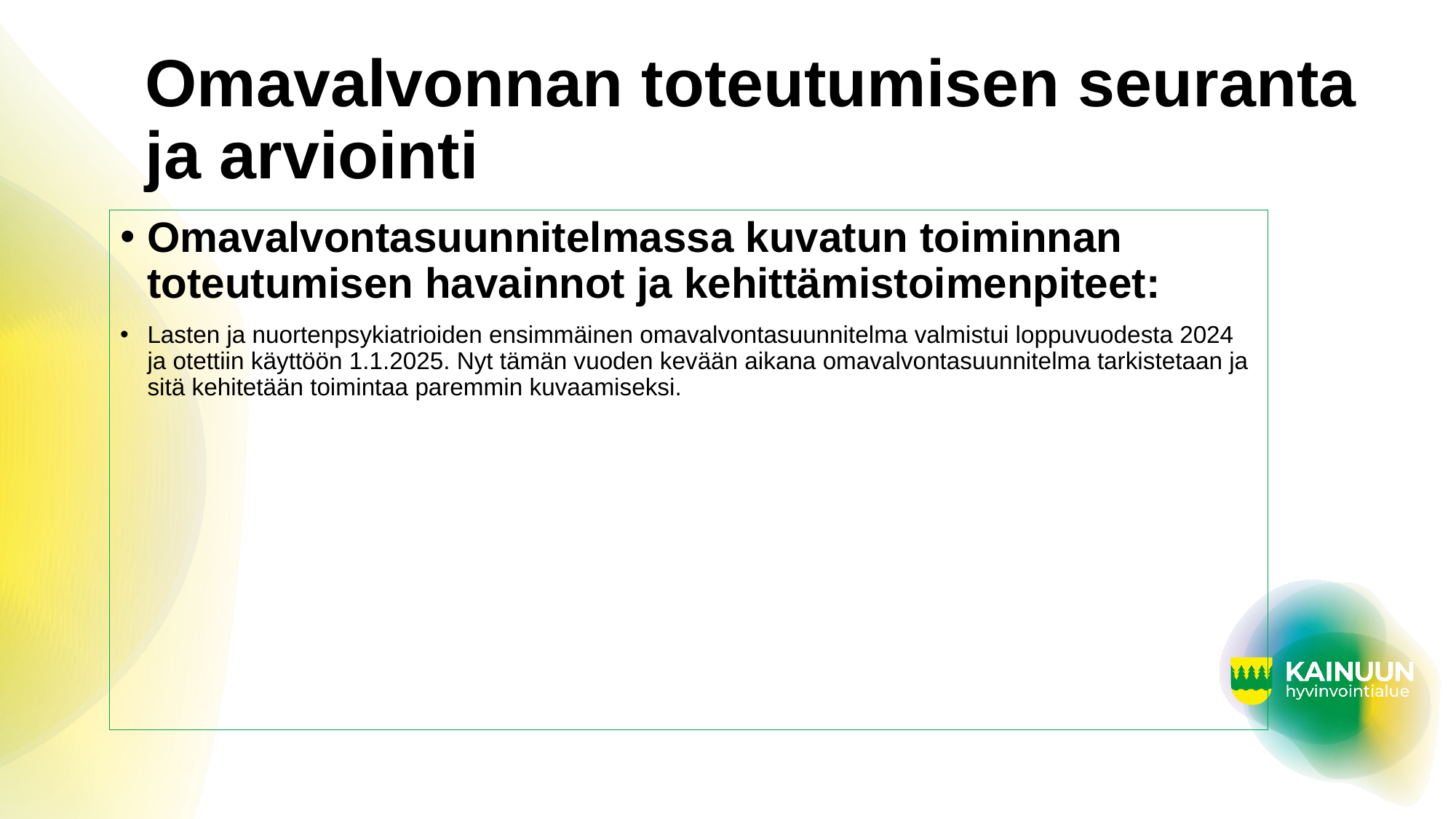

# Omavalvonnan toteutumisen seuranta ja arviointi
Omavalvontasuunnitelmassa kuvatun toiminnan toteutumisen havainnot ja kehittämistoimenpiteet:
Lasten ja nuortenpsykiatrioiden ensimmäinen omavalvontasuunnitelma valmistui loppuvuodesta 2024 ja otettiin käyttöön 1.1.2025. Nyt tämän vuoden kevään aikana omavalvontasuunnitelma tarkistetaan ja sitä kehitetään toimintaa paremmin kuvaamiseksi.